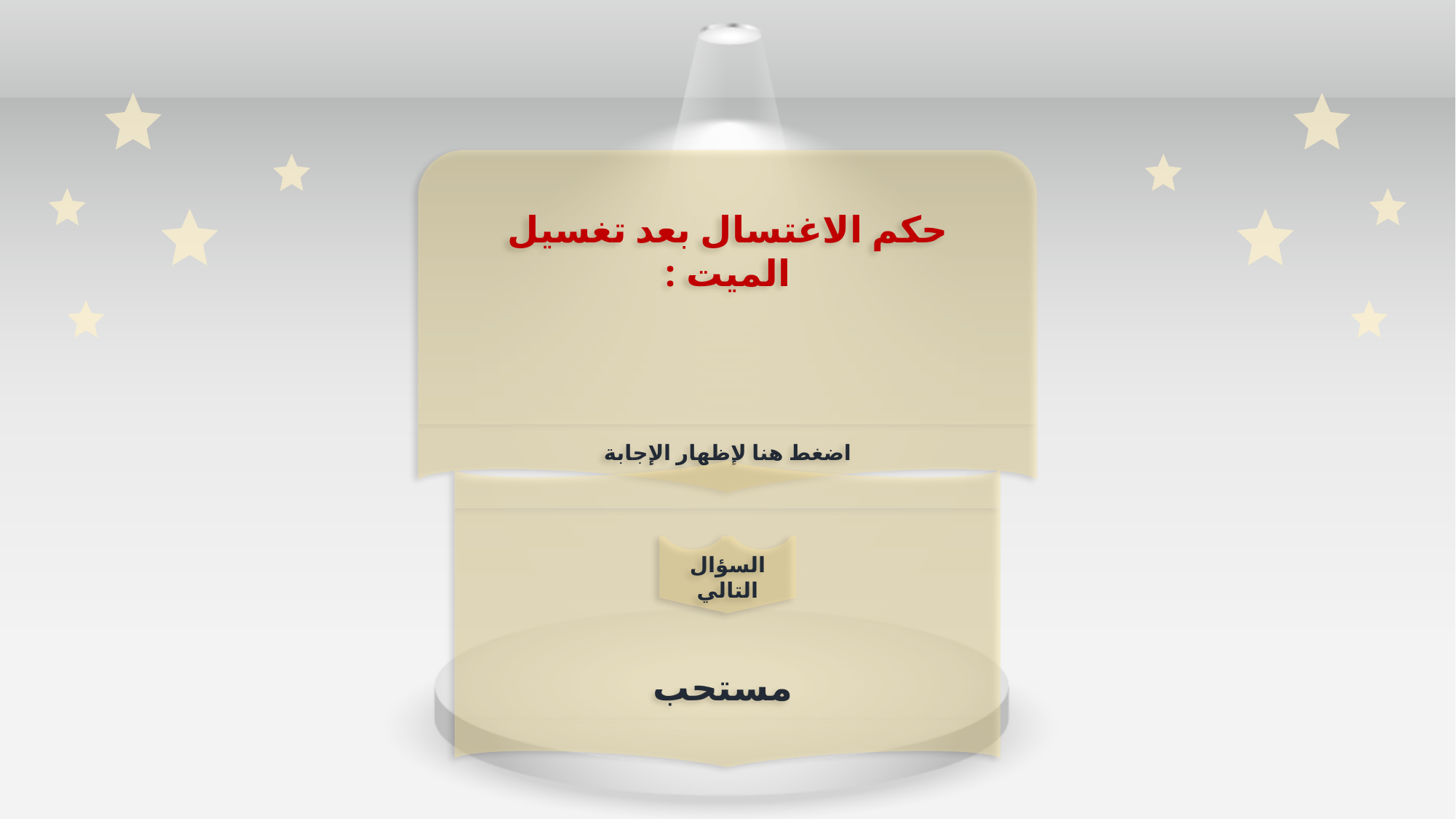

حكم الاغتسال بعد تغسيل الميت :

اضغط هنا لإظهار الإجابة

مستحب

السؤال التالي